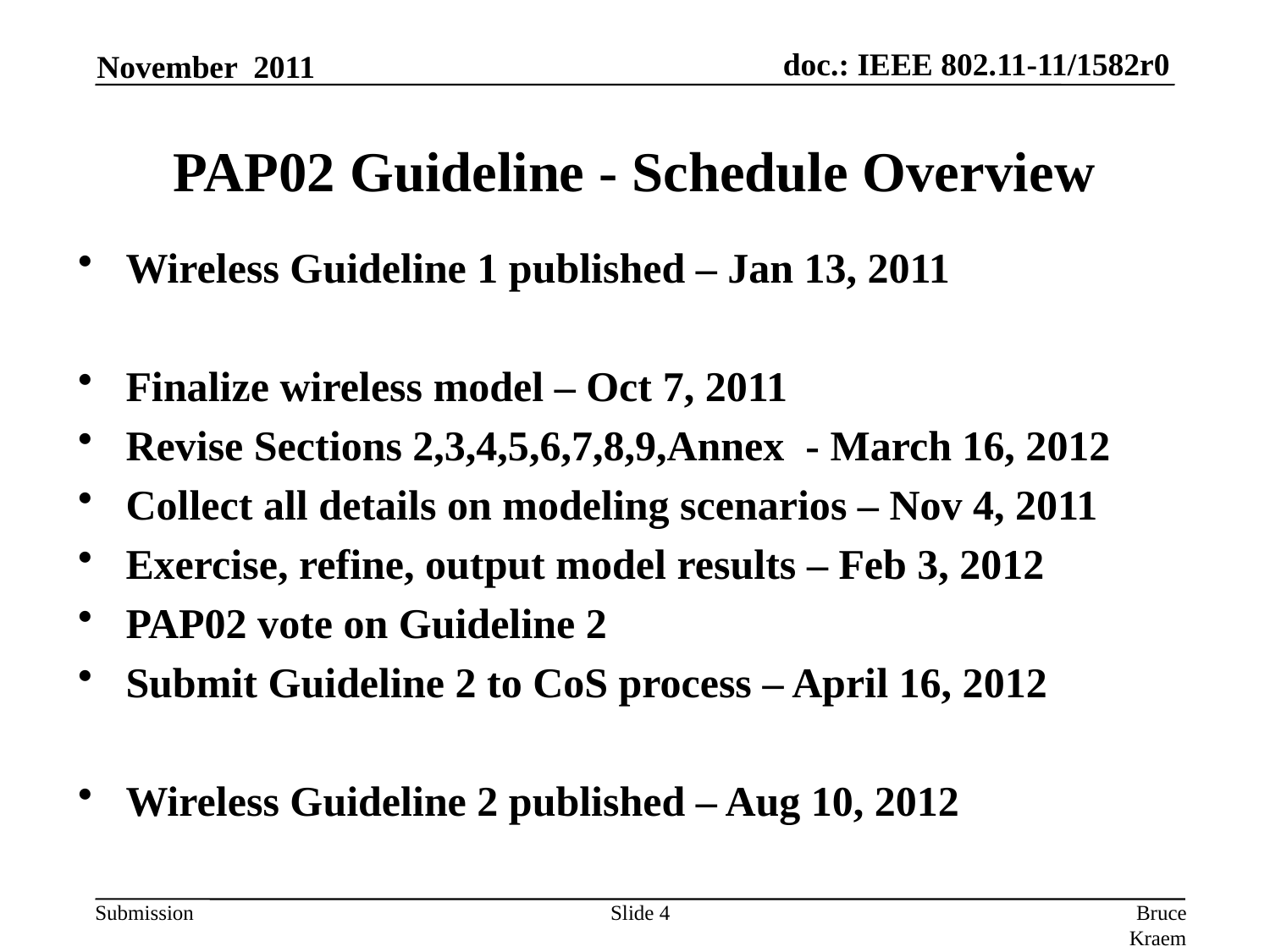

November  2011
# PAP02 Guideline - Schedule Overview
Wireless Guideline 1 published – Jan 13, 2011

Finalize wireless model – Oct 7, 2011
Revise Sections 2,3,4,5,6,7,8,9,Annex  - March 16, 2012
Collect all details on modeling scenarios – Nov 4, 2011
Exercise, refine, output model results – Feb 3, 2012
PAP02 vote on Guideline 2
Submit Guideline 2 to CoS process – April 16, 2012

Wireless Guideline 2 published – Aug 10, 2012

Slide 4
Bruce Kraemer, Marvell